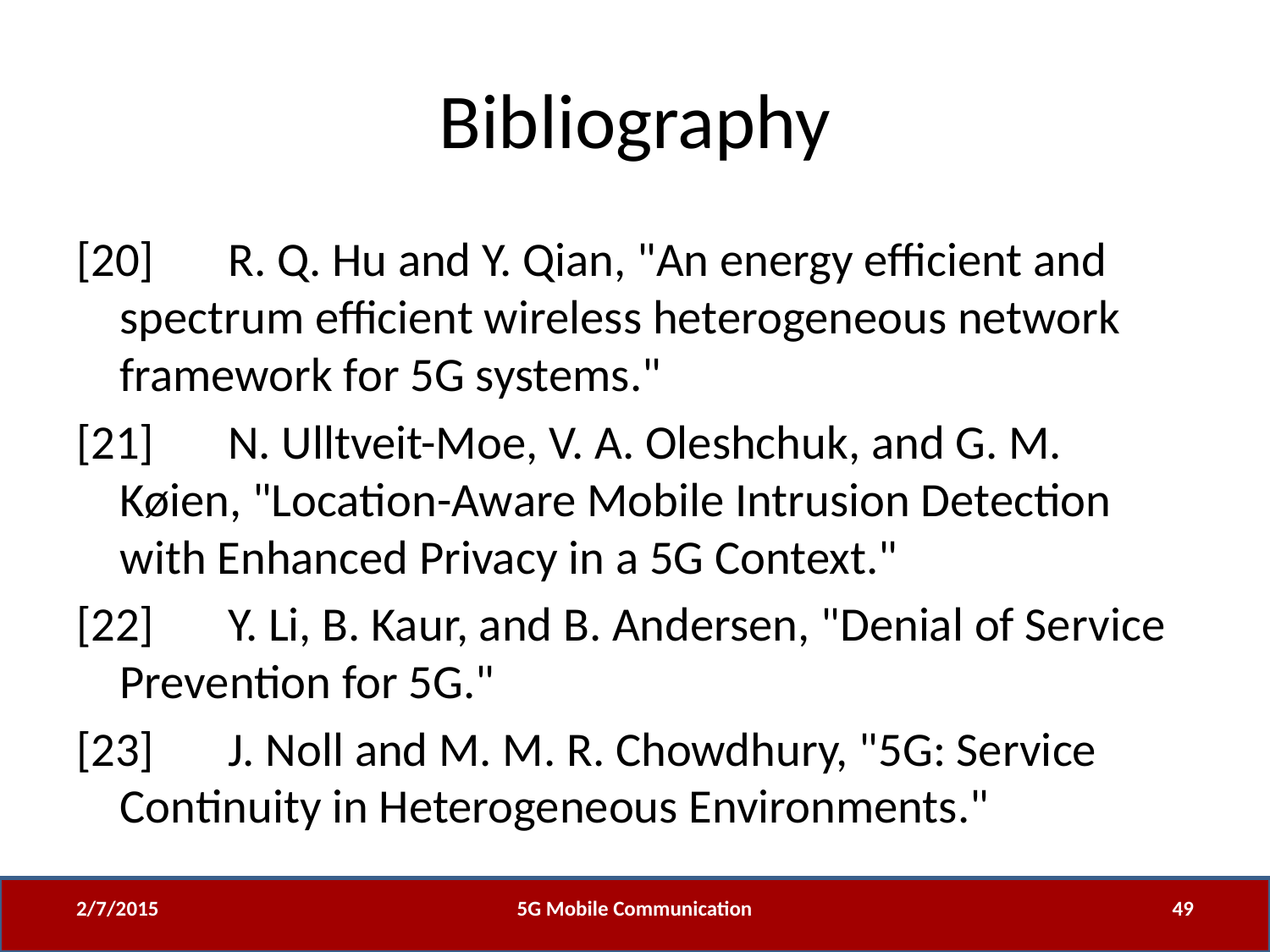

# Bibliography
[20]	R. Q. Hu and Y. Qian, "An energy efficient and spectrum efficient wireless heterogeneous network framework for 5G systems."
[21]	N. Ulltveit-Moe, V. A. Oleshchuk, and G. M. Køien, "Location-Aware Mobile Intrusion Detection with Enhanced Privacy in a 5G Context."
[22]	Y. Li, B. Kaur, and B. Andersen, "Denial of Service Prevention for 5G."
[23]	J. Noll and M. M. R. Chowdhury, "5G: Service Continuity in Heterogeneous Environments."

2/7/2015
5G Mobile Communication
49